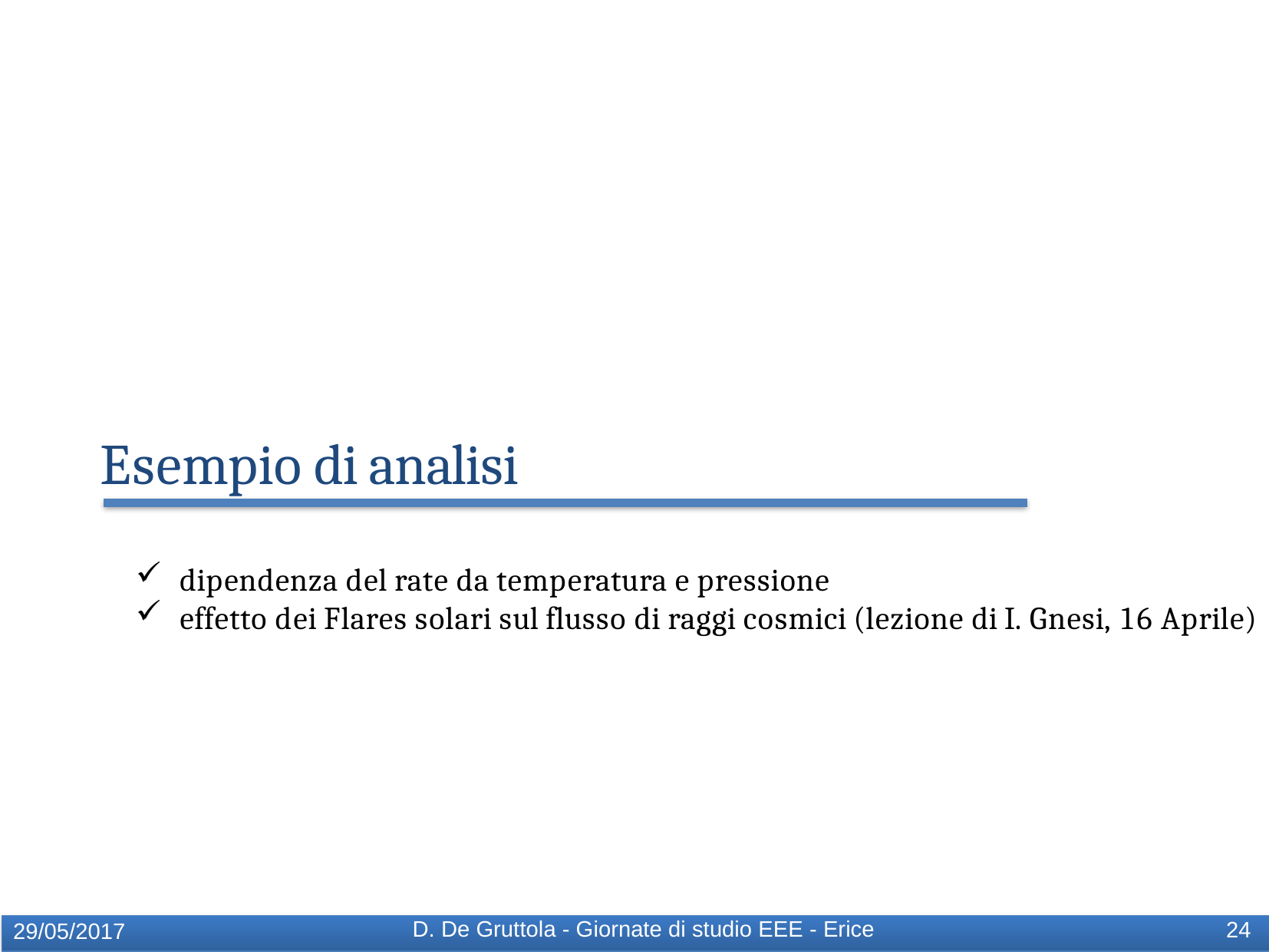

Esempio di analisi
dipendenza del rate da temperatura e pressione
effetto dei Flares solari sul flusso di raggi cosmici (lezione di I. Gnesi, 16 Aprile)
D. De Gruttola - Giornate di studio EEE - Erice
24
29/05/2017